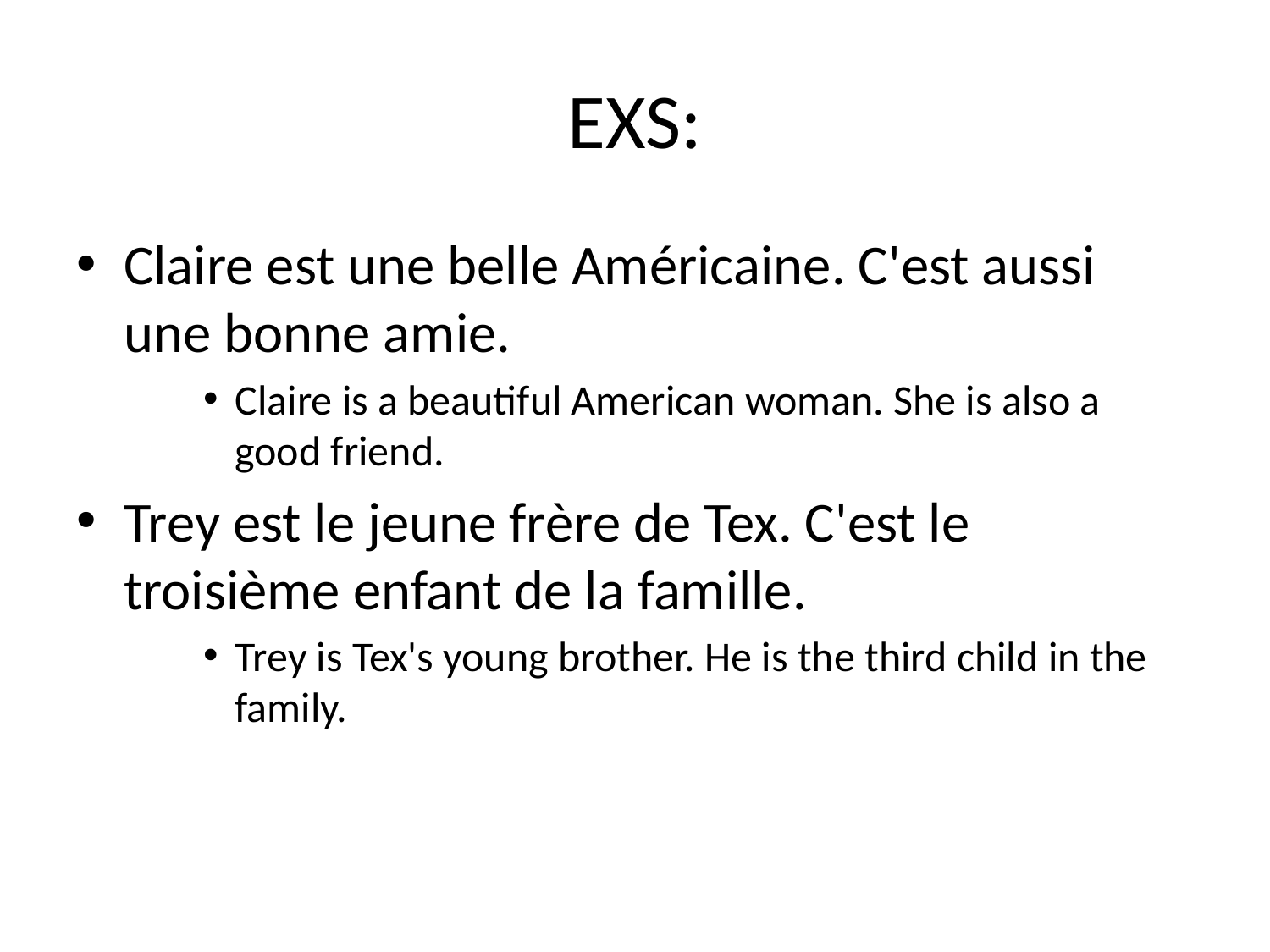

# EXS:
Claire est une belle Américaine. C'est aussi une bonne amie.
Claire is a beautiful American woman. She is also a good friend.
Trey est le jeune frère de Tex. C'est le troisième enfant de la famille.
Trey is Tex's young brother. He is the third child in the family.